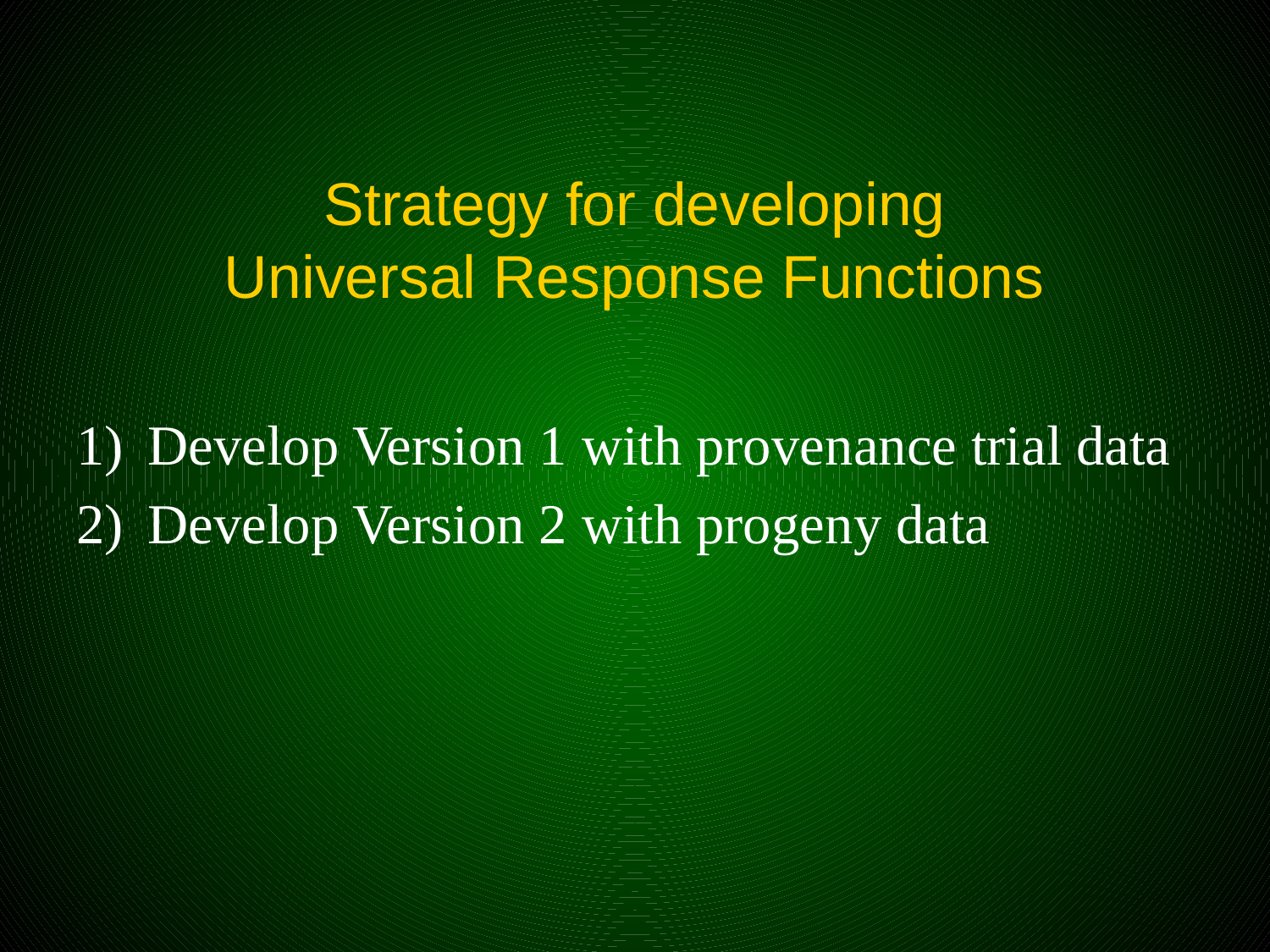

# Strategy for developing Universal Response Functions
Develop Version 1 with provenance trial data
Develop Version 2 with progeny data